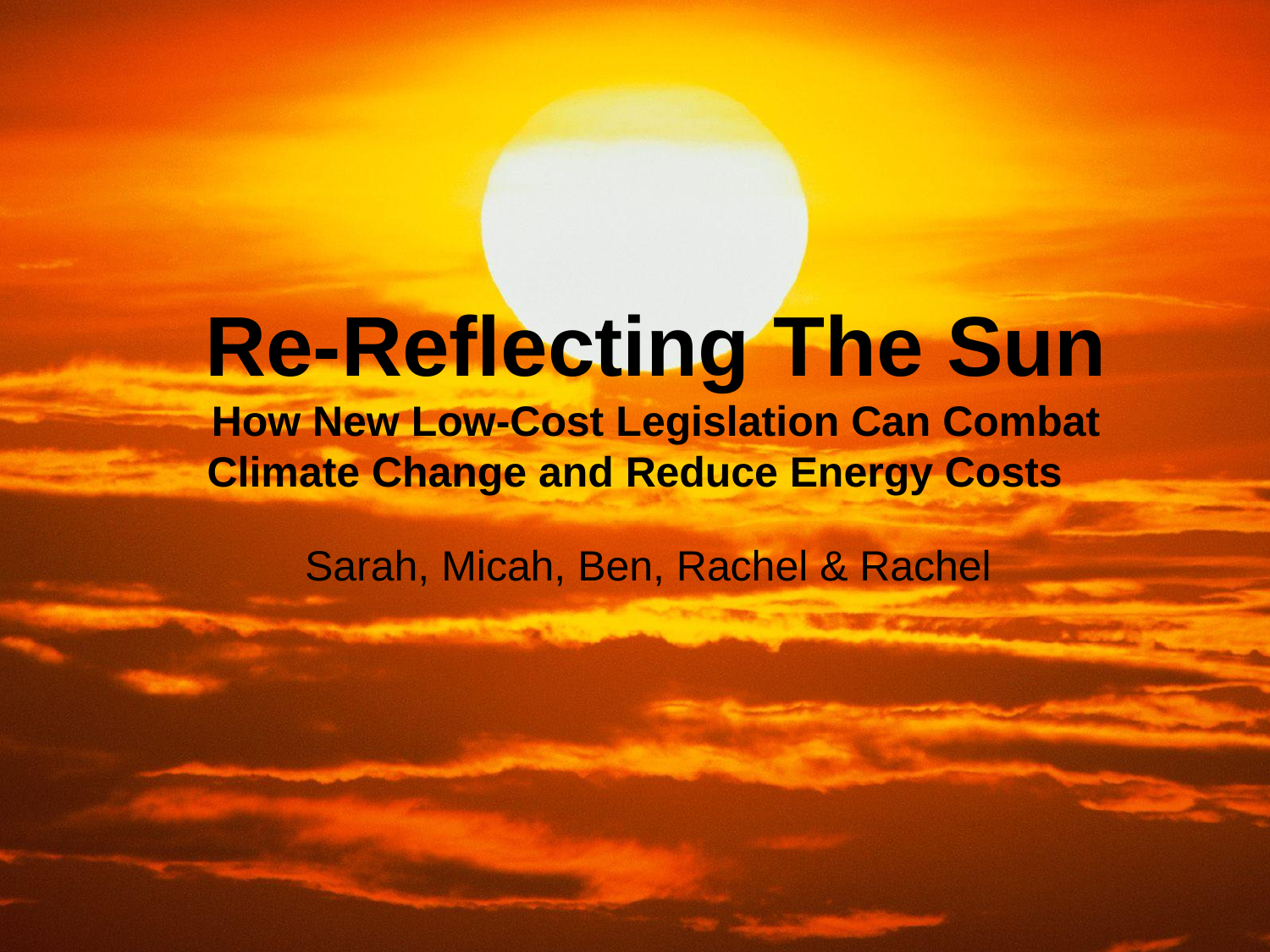

# Re-Reflecting The Sun
How New Low-Cost Legislation Can Combat Climate Change and Reduce Energy Costs
Sarah, Micah, Ben, Rachel & Rachel